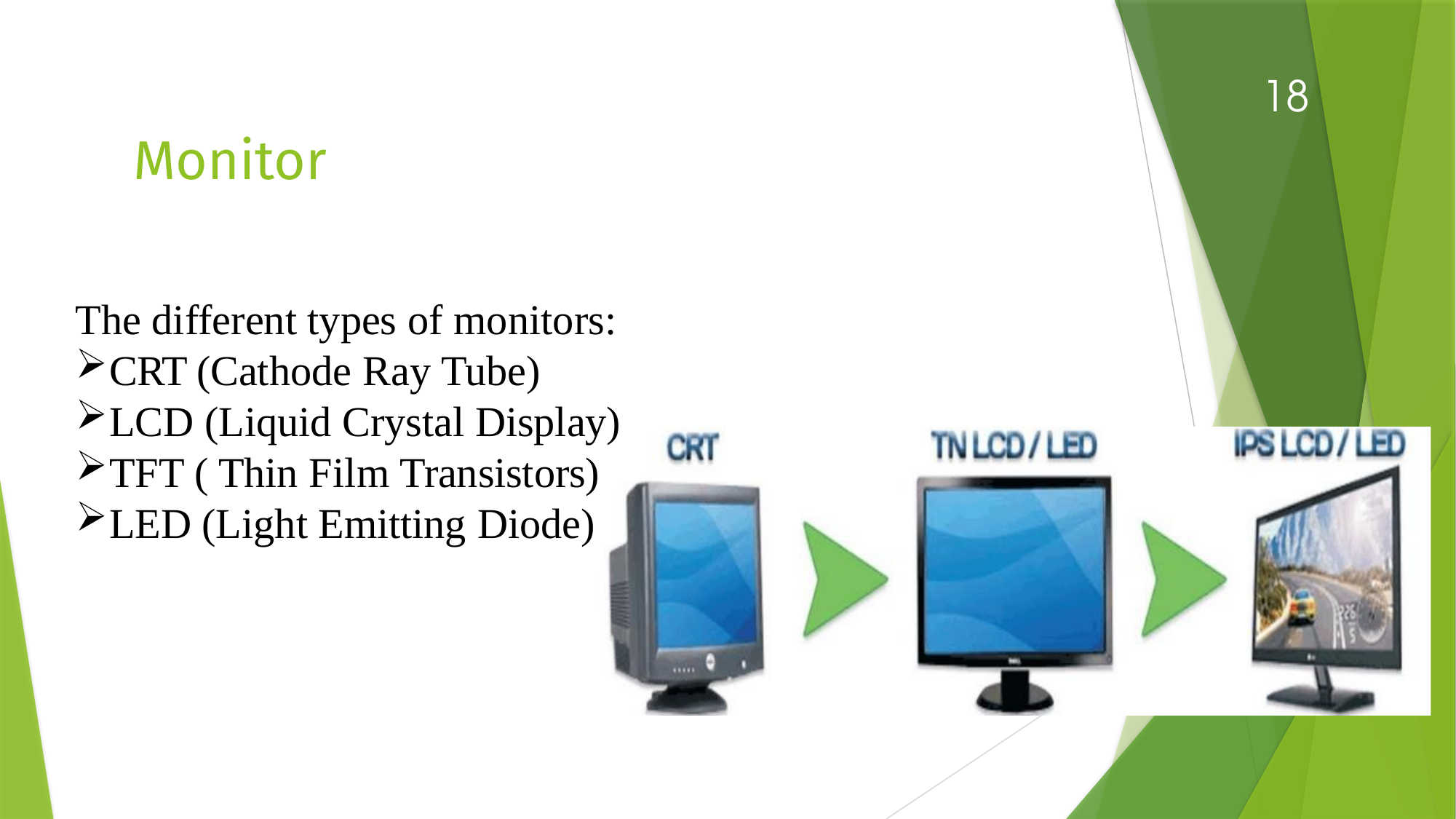

18
# Monitor
The different types of monitors:
CRT (Cathode Ray Tube)
LCD (Liquid Crystal Display)
TFT ( Thin Film Transistors)
LED (Light Emitting Diode)